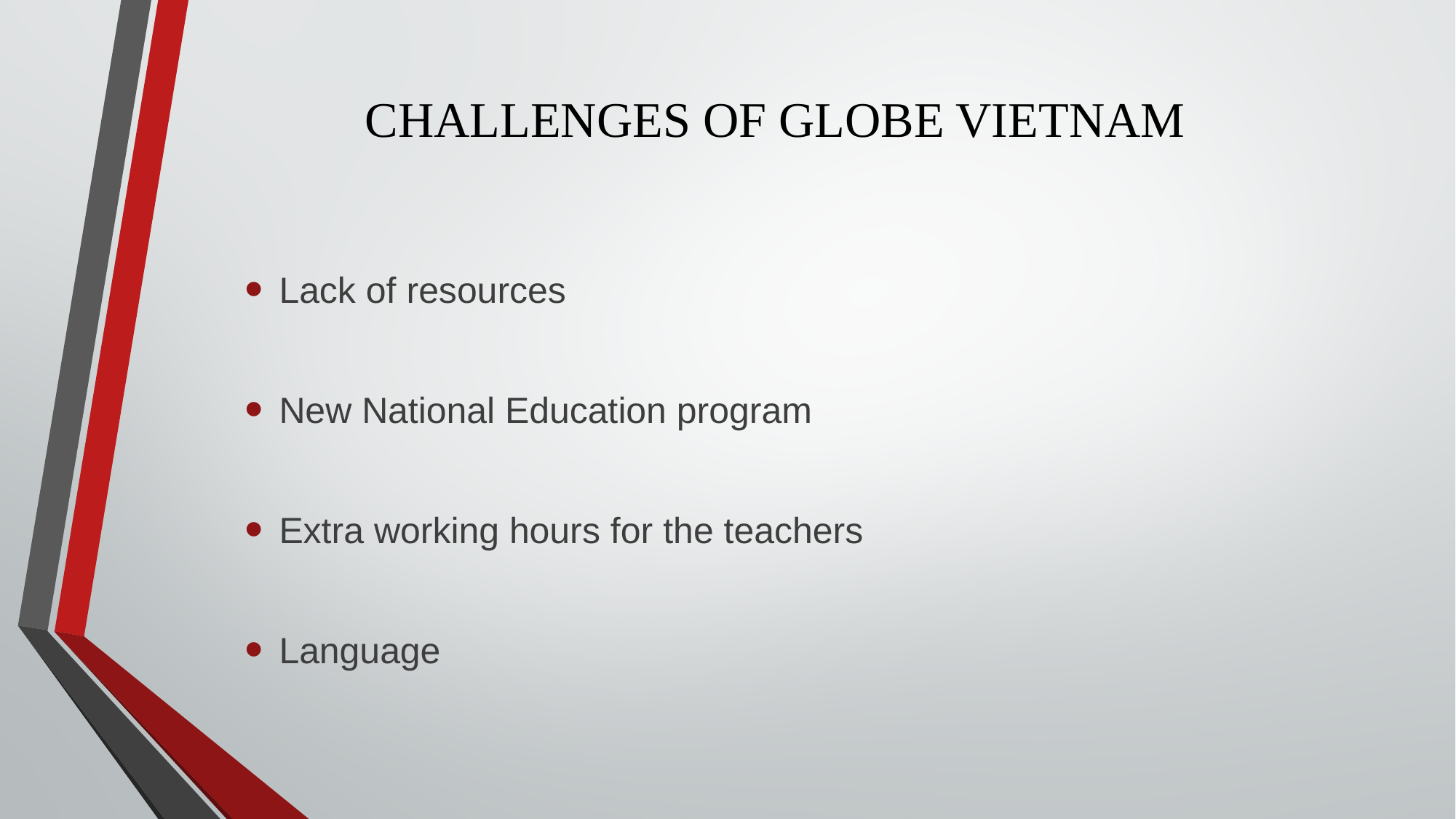

# Challenges of globe vietnam
Lack of resources

New National Education program

Extra working hours for the teachers

Language